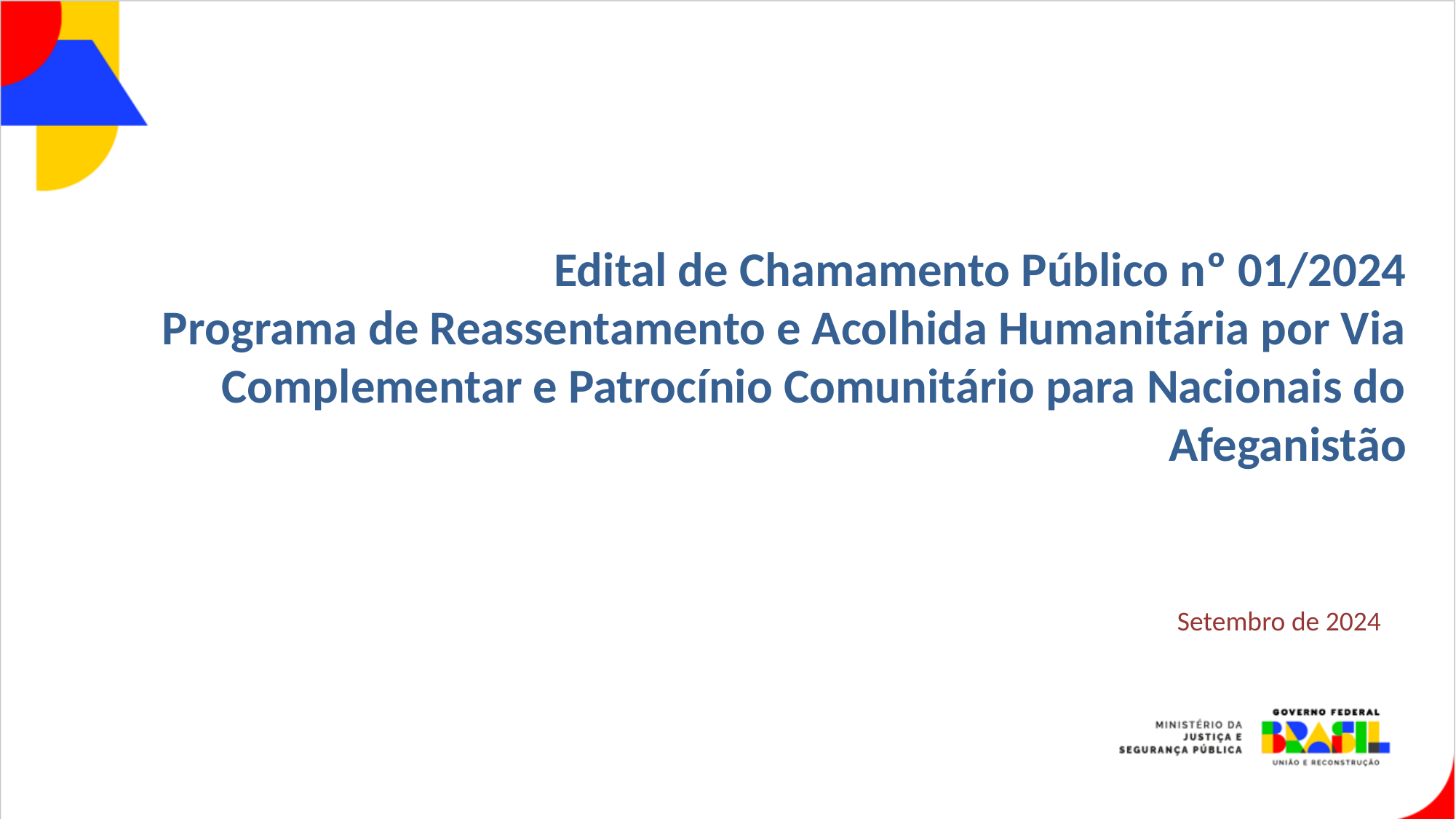

Edital de Chamamento Público nº 01/2024
Programa de Reassentamento e Acolhida Humanitária por Via Complementar e Patrocínio Comunitário para Nacionais do Afeganistão

Setembro de 2024